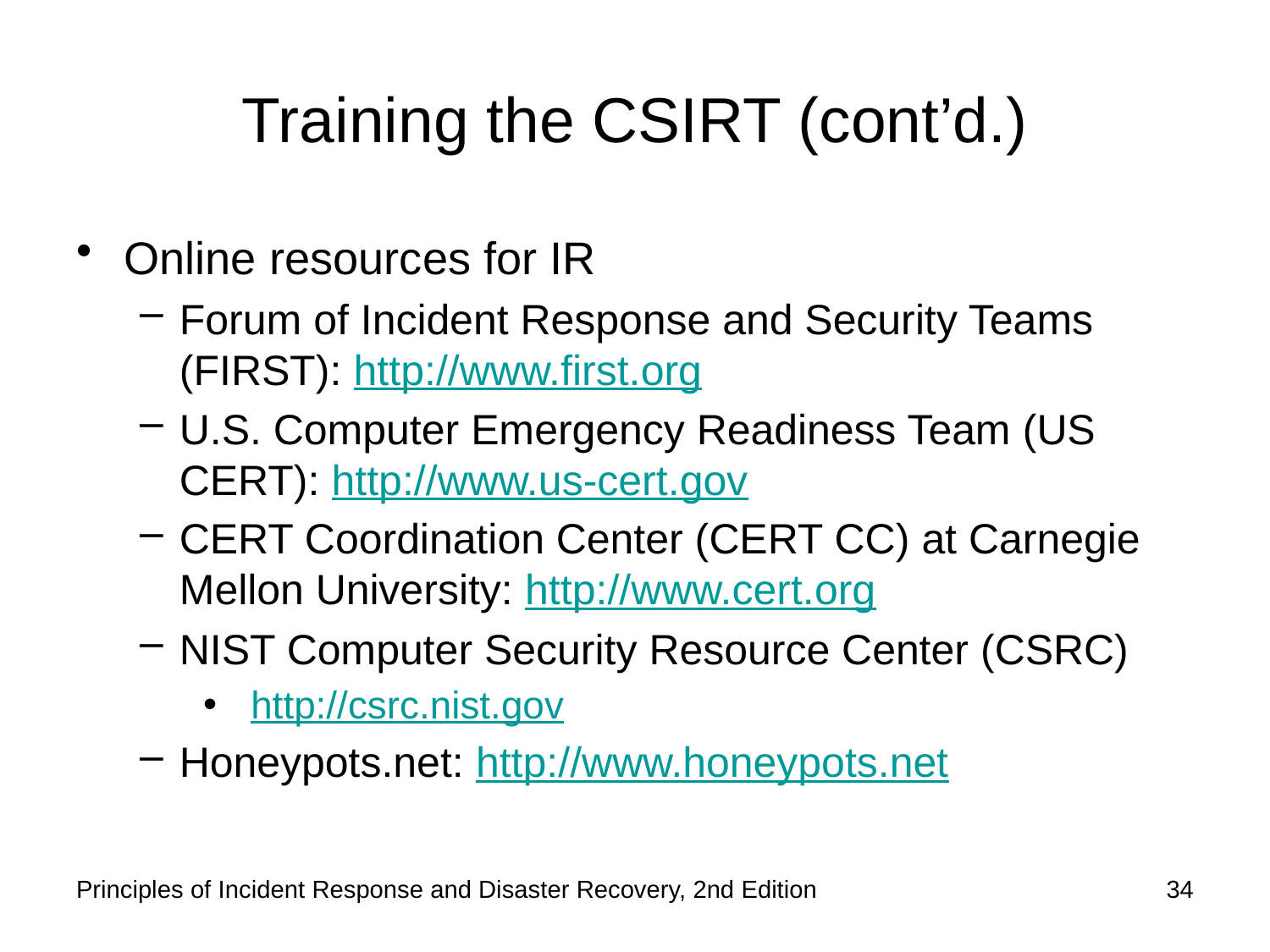

# Training the CSIRT (cont’d.)
Online resources for IR
Forum of Incident Response and Security Teams (FIRST): http://www.first.org
U.S. Computer Emergency Readiness Team (US CERT): http://www.us-cert.gov
CERT Coordination Center (CERT CC) at Carnegie Mellon University: http://www.cert.org
NIST Computer Security Resource Center (CSRC)
http://csrc.nist.gov
Honeypots.net: http://www.honeypots.net
Principles of Incident Response and Disaster Recovery, 2nd Edition
34